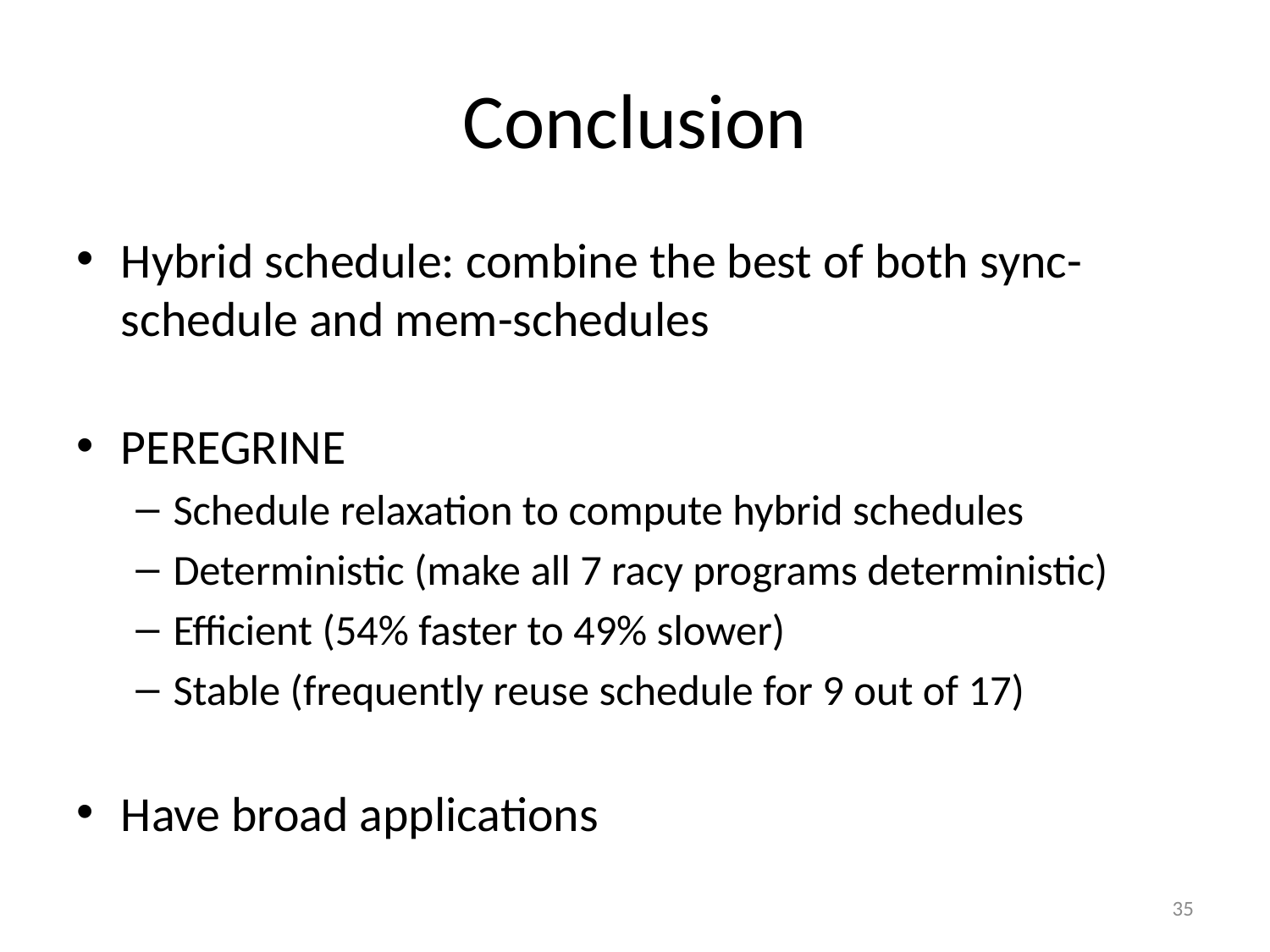

# Conclusion
Hybrid schedule: combine the best of both sync-schedule and mem-schedules

PEREGRINE
Schedule relaxation to compute hybrid schedules
Deterministic (make all 7 racy programs deterministic)
Efficient (54% faster to 49% slower)
Stable (frequently reuse schedule for 9 out of 17)

Have broad applications
35